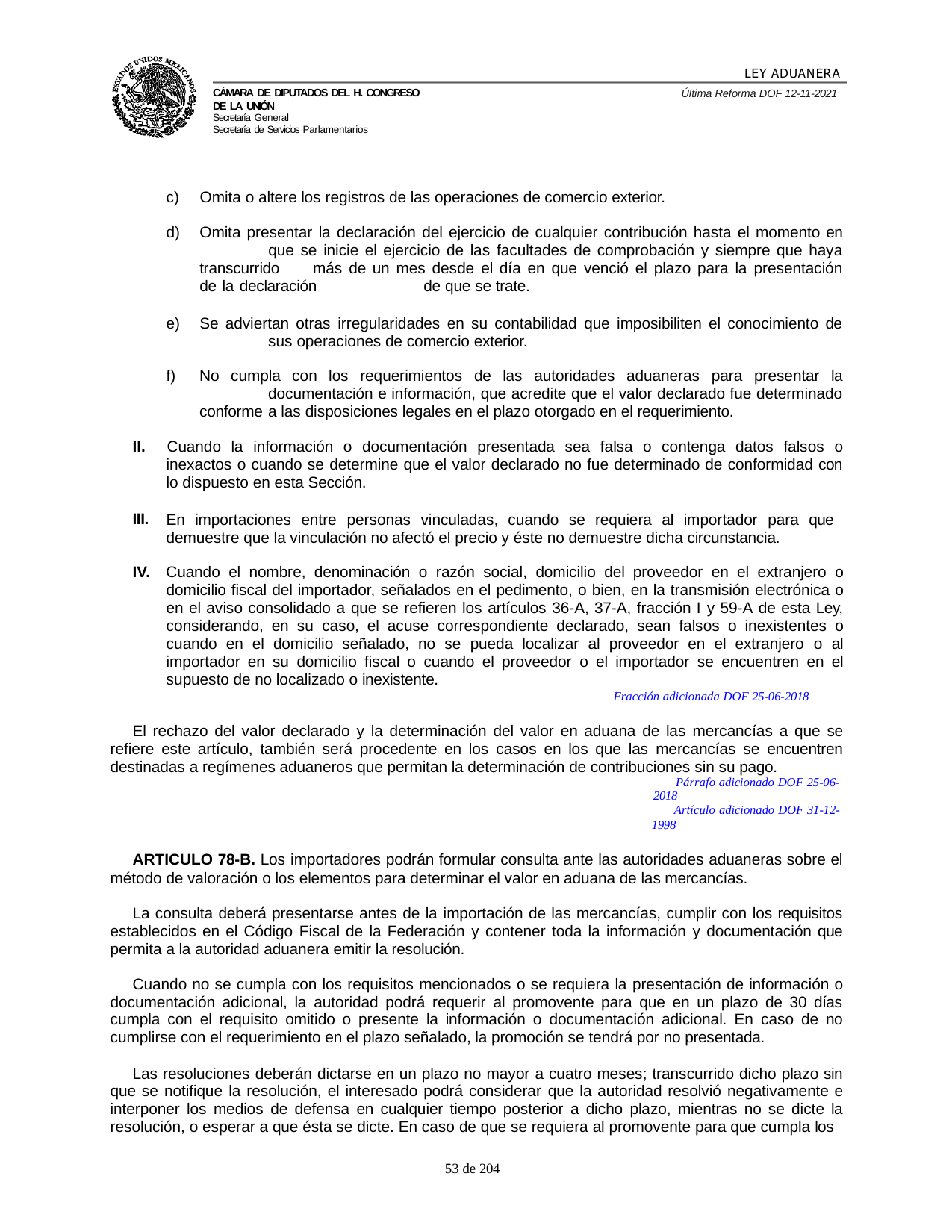

LEY ADUANERA

Última Reforma DOF 12-11-2021
Cámara de Diputados del H. Congreso de la Unión
Secretaría General
Secretaría de Servicios Parlamentarios
Omita o altere los registros de las operaciones de comercio exterior.
Omita presentar la declaración del ejercicio de cualquier contribución hasta el momento en 	que se inicie el ejercicio de las facultades de comprobación y siempre que haya transcurrido 	más de un mes desde el día en que venció el plazo para la presentación de la declaración 	de que se trate.

Se adviertan otras irregularidades en su contabilidad que imposibiliten el conocimiento de 	sus operaciones de comercio exterior.
No cumpla con los requerimientos de las autoridades aduaneras para presentar la 	documentación e información, que acredite que el valor declarado fue determinado conforme 	a las disposiciones legales en el plazo otorgado en el requerimiento.
II.  Cuando la información o documentación presentada sea falsa o contenga datos falsos o inexactos o cuando se determine que el valor declarado no fue determinado de conformidad con lo dispuesto en esta Sección.
III.
En importaciones entre personas vinculadas, cuando se requiera al importador para que demuestre que la vinculación no afectó el precio y éste no demuestre dicha circunstancia.
IV.  Cuando el nombre, denominación o razón social, domicilio del proveedor en el extranjero o domicilio fiscal del importador, señalados en el pedimento, o bien, en la transmisión electrónica o en el aviso consolidado a que se refieren los artículos 36-A, 37-A, fracción I y 59-A de esta Ley, considerando, en su caso, el acuse correspondiente declarado, sean falsos o inexistentes o cuando en el domicilio señalado, no se pueda localizar al proveedor en el extranjero o al importador en su domicilio fiscal o cuando el proveedor o el importador se encuentren en el supuesto de no localizado o inexistente.
Fracción adicionada DOF 25-06-2018

El rechazo del valor declarado y la determinación del valor en aduana de las mercancías a que se refiere este artículo, también será procedente en los casos en los que las mercancías se encuentren destinadas a regímenes aduaneros que permitan la determinación de contribuciones sin su pago.
Párrafo adicionado DOF 25-06-2018
Artículo adicionado DOF 31-12-1998

ARTICULO 78-B. Los importadores podrán formular consulta ante las autoridades aduaneras sobre el método de valoración o los elementos para determinar el valor en aduana de las mercancías.
La consulta deberá presentarse antes de la importación de las mercancías, cumplir con los requisitos establecidos en el Código Fiscal de la Federación y contener toda la información y documentación que permita a la autoridad aduanera emitir la resolución.
Cuando no se cumpla con los requisitos mencionados o se requiera la presentación de información o documentación adicional, la autoridad podrá requerir al promovente para que en un plazo de 30 días cumpla con el requisito omitido o presente la información o documentación adicional. En caso de no cumplirse con el requerimiento en el plazo señalado, la promoción se tendrá por no presentada.

Las resoluciones deberán dictarse en un plazo no mayor a cuatro meses; transcurrido dicho plazo sin que se notifique la resolución, el interesado podrá considerar que la autoridad resolvió negativamente e interponer los medios de defensa en cualquier tiempo posterior a dicho plazo, mientras no se dicte la resolución, o esperar a que ésta se dicte. En caso de que se requiera al promovente para que cumpla los
53 de 204